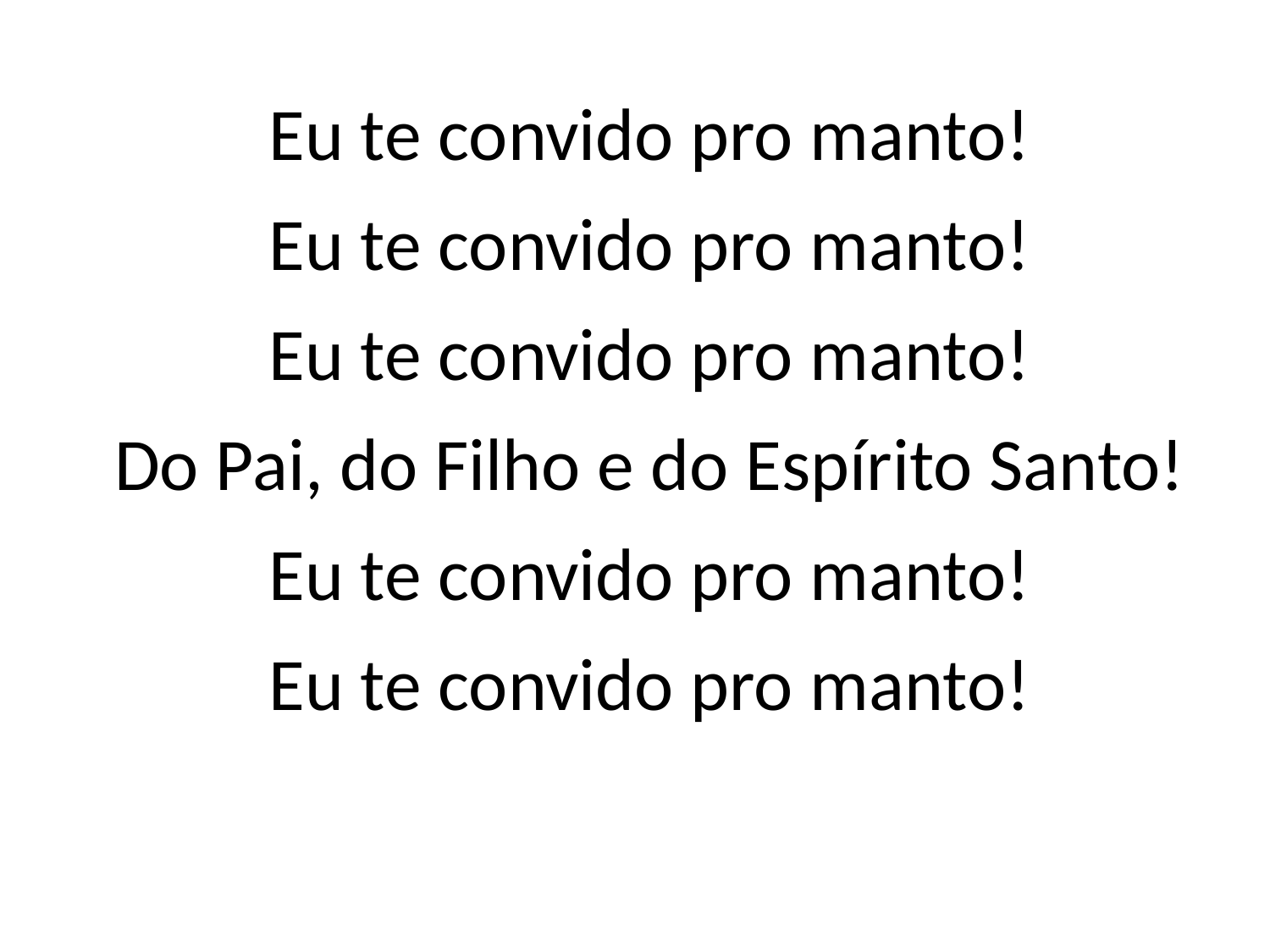

Eu te convido pro manto!

Eu te convido pro manto!

Eu te convido pro manto!

Do Pai, do Filho e do Espírito Santo!

Eu te convido pro manto!

Eu te convido pro manto!
#